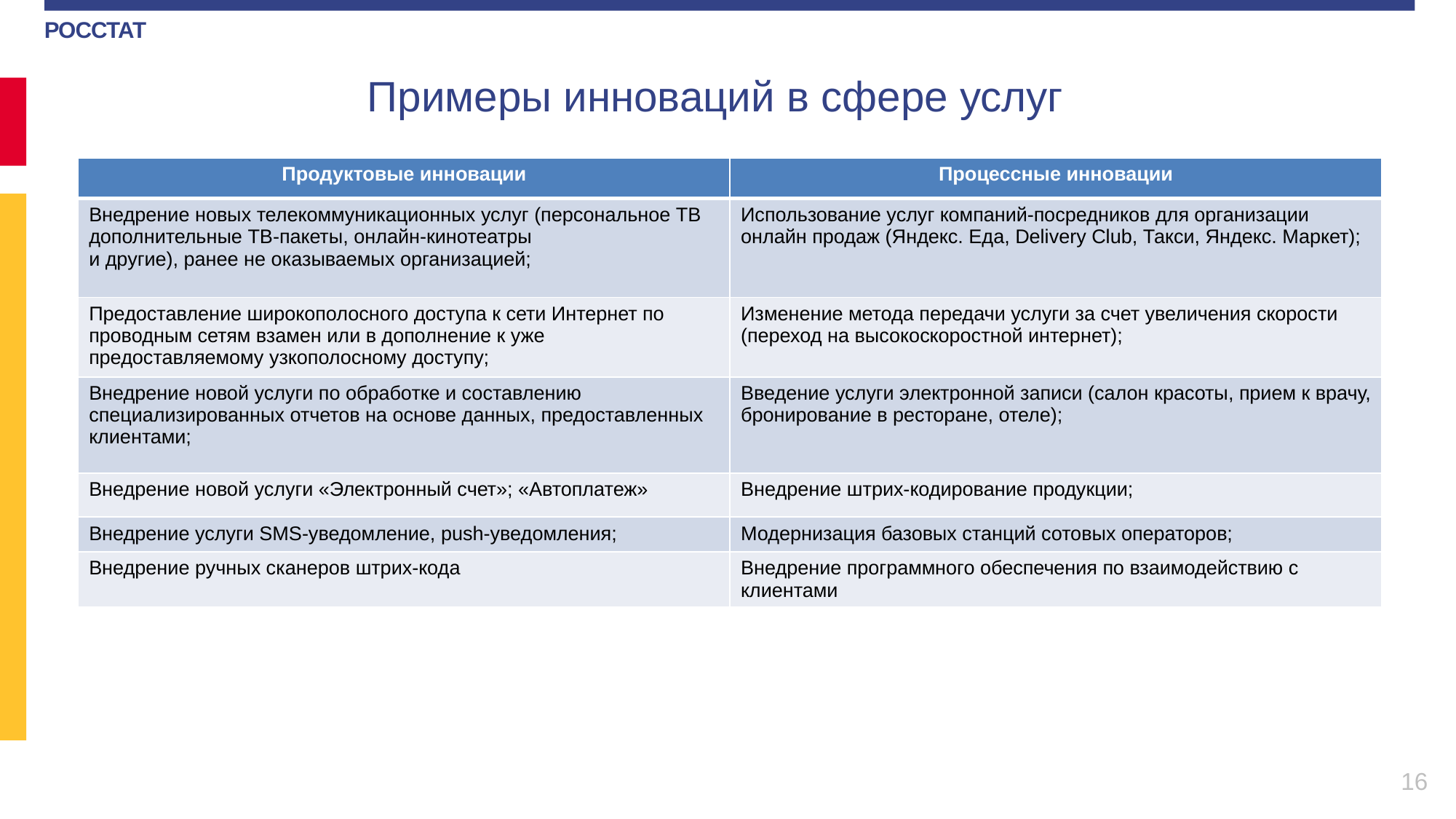

Примеры инноваций в сфере услуг
| Продуктовые инновации | Процессные инновации |
| --- | --- |
| Внедрение новых телекоммуникационных услуг (персональное ТВ дополнительные ТВ-пакеты, онлайн-кинотеатры и другие), ранее не оказываемых организацией; | Использование услуг компаний-посредников для организации онлайн продаж (Яндекс. Еда, Delivery Club, Такси, Яндекс. Маркет); |
| Предоставление широкополосного доступа к сети Интернет по проводным сетям взамен или в дополнение к уже предоставляемому узкополосному доступу; | Изменение метода передачи услуги за счет увеличения скорости (переход на высокоскоростной интернет); |
| Внедрение новой услуги по обработке и составлению специализированных отчетов на основе данных, предоставленных клиентами; | Введение услуги электронной записи (салон красоты, прием к врачу, бронирование в ресторане, отеле); |
| Внедрение новой услуги «Электронный счет»; «Автоплатеж» | Внедрение штрих-кодирование продукции; |
| Внедрение услуги SMS-уведомление, push-уведомления; | Модернизация базовых станций сотовых операторов; |
| Внедрение ручных сканеров штрих-кода | Внедрение программного обеспечения по взаимодействию с клиентами |
16